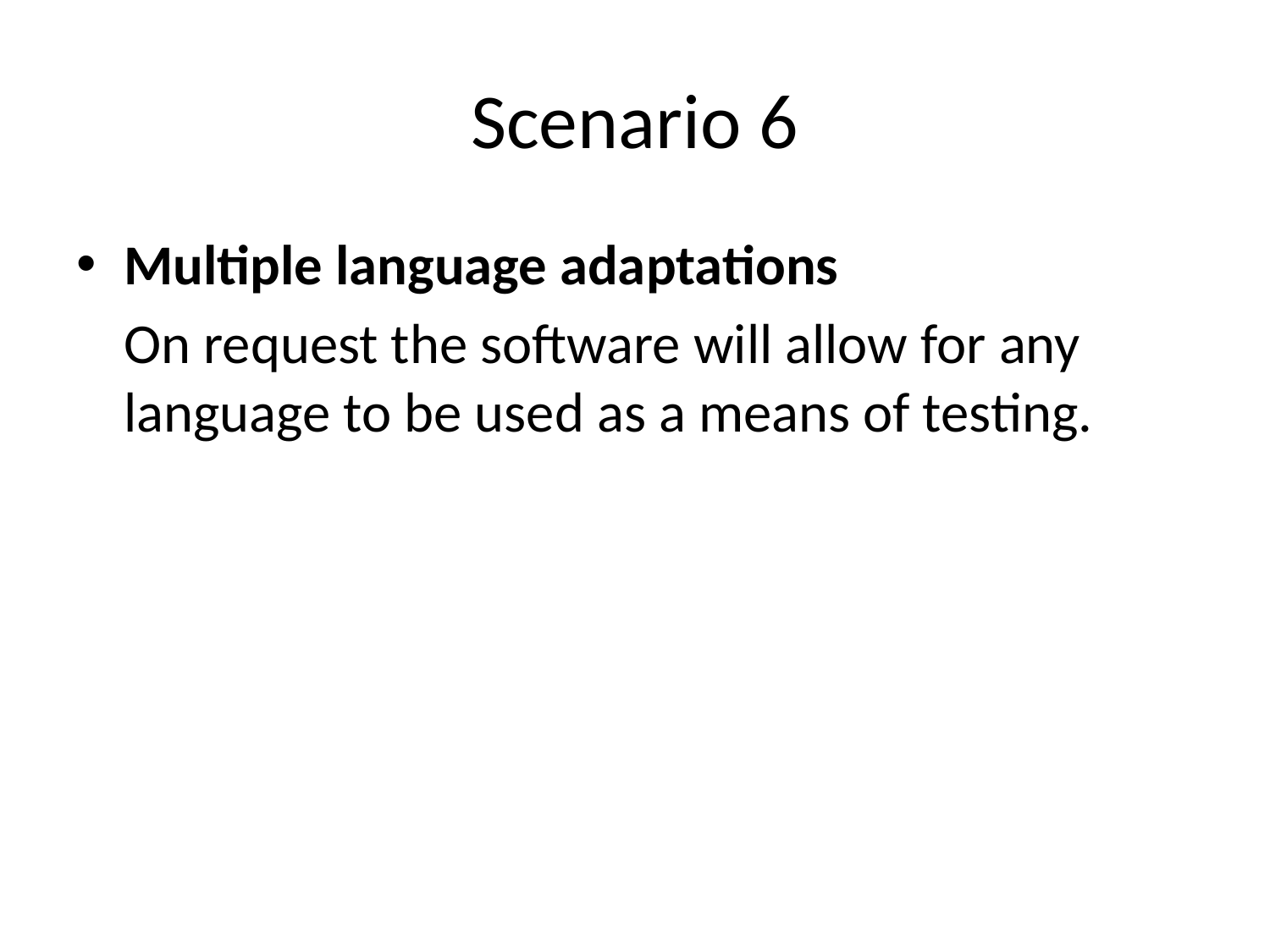

# Scenario 6
Multiple language adaptations
	On request the software will allow for any language to be used as a means of testing.